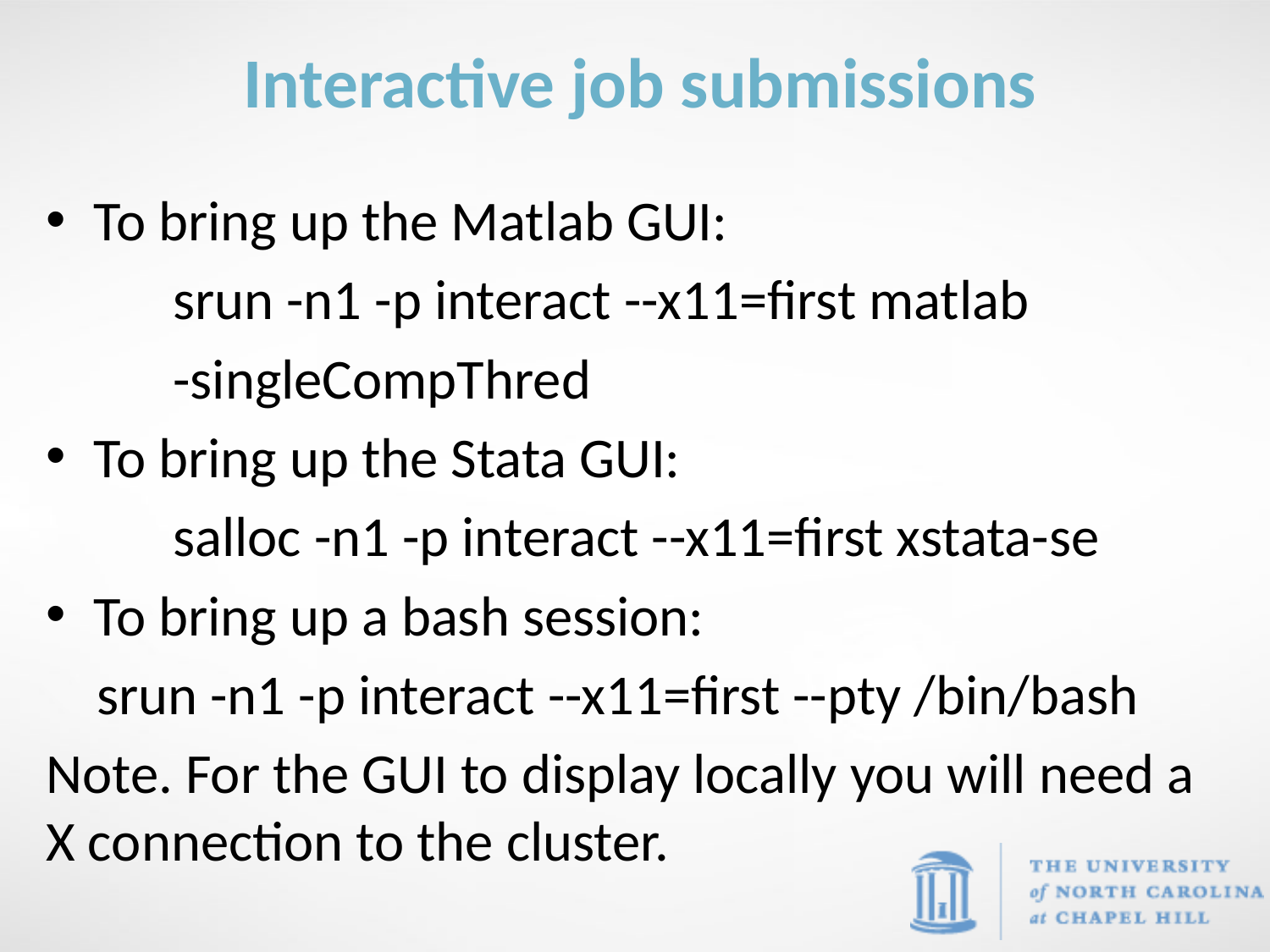

# Interactive job submissions
To bring up the Matlab GUI:
	srun -n1 -p interact --x11=first matlab
          -singleCompThred
To bring up the Stata GUI:
	salloc -n1 -p interact --x11=first xstata-se
To bring up a bash session:
    srun -n1 -p interact --x11=first --pty /bin/bash
Note. For the GUI to display locally you will need a X connection to the cluster.